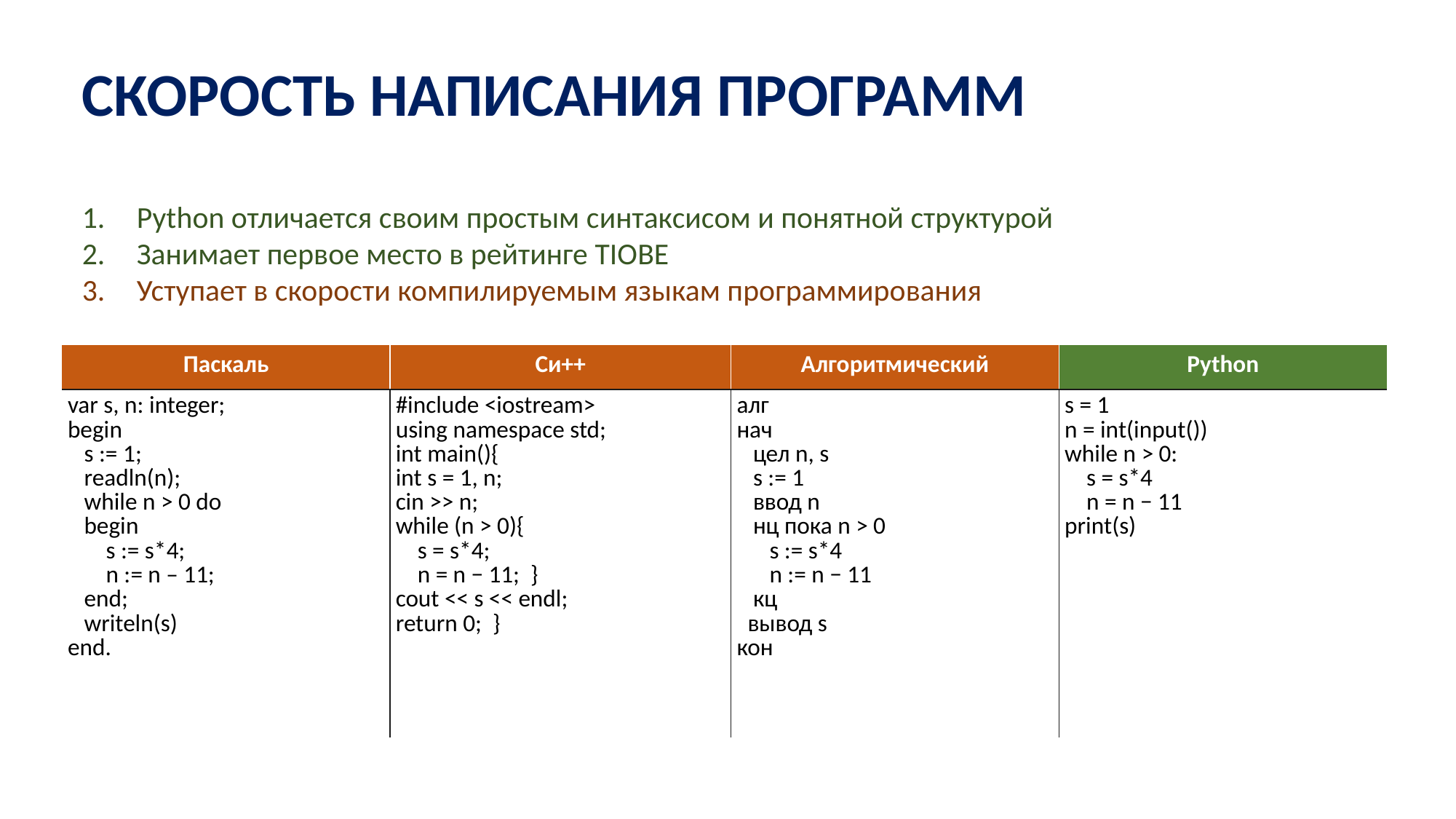

СКОРОСТЬ НАПИСАНИЯ ПРОГРАММ
Python отличается своим простым синтаксисом и понятной структурой
Занимает первое место в рейтинге TIOBE
Уступает в скорости компилируемым языкам программирования
| Паскаль | Си++ | Алгоритмический | Python |
| --- | --- | --- | --- |
| var s, n: integer; begin s := 1; readln(n); while n > 0 do begin s := s\*4; n := n – 11; end; writeln(s) end. | #include <iostream> using namespace std; int main(){ int s = 1, n; cin >> n; while (n > 0){ s = s\*4; n = n − 11; } cout << s << endl;       return 0; } | алг нач цел n, s s := 1 ввод n нц пока n > 0 s := s\*4 n := n − 11 кц вывод s   кон | s = 1 n = int(input()) while n > 0: s = s\*4 n = n − 11 print(s) |